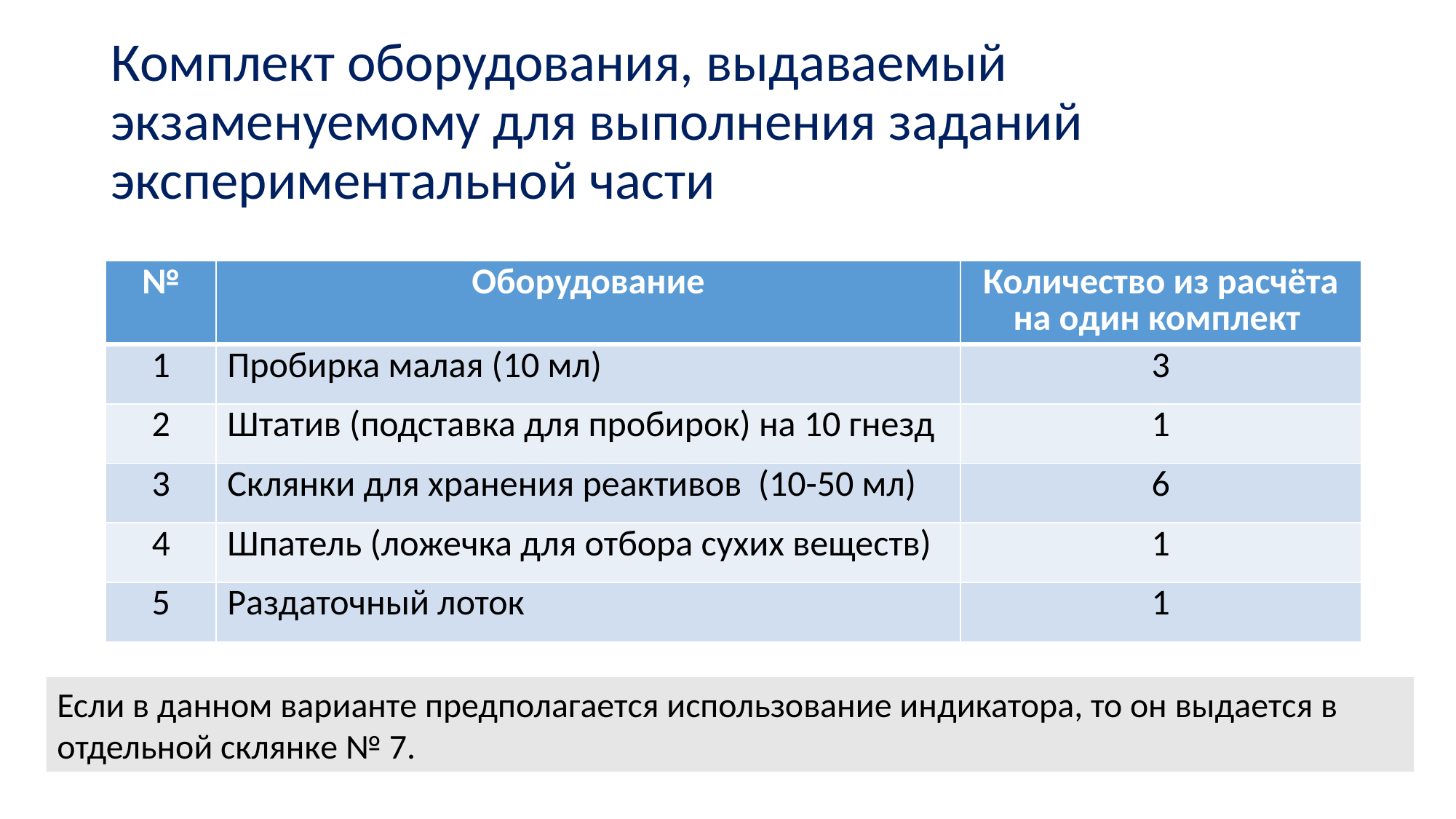

# Комплект оборудования, выдаваемый экзаменуемому для выполнения заданий экспериментальной части
| № | Оборудование | Количество из расчёта на один комплект |
| --- | --- | --- |
| 1 | Пробирка малая (10 мл) | 3 |
| 2 | Штатив (подставка для пробирок) на 10 гнезд | 1 |
| 3 | Склянки для хранения реактивов (10-50 мл) | 6 |
| 4 | Шпатель (ложечка для отбора сухих веществ) | 1 |
| 5 | Раздаточный лоток | 1 |
Если в данном варианте предполагается использование индикатора, то он выдается в отдельной склянке № 7.